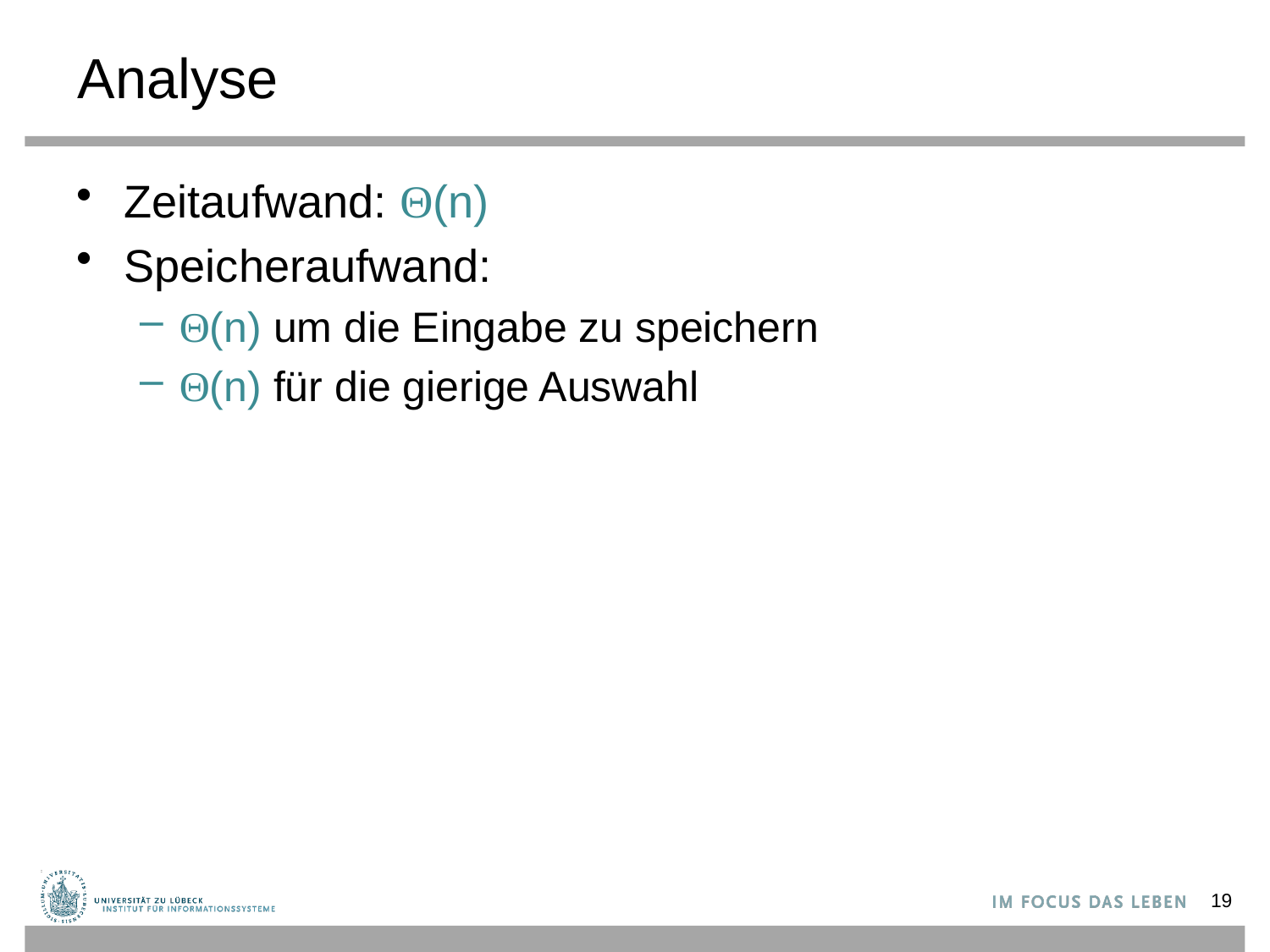

# Analyse
Zeitaufwand: Θ(n)
Speicheraufwand:
Θ(n) um die Eingabe zu speichern
Θ(n) für die gierige Auswahl

19